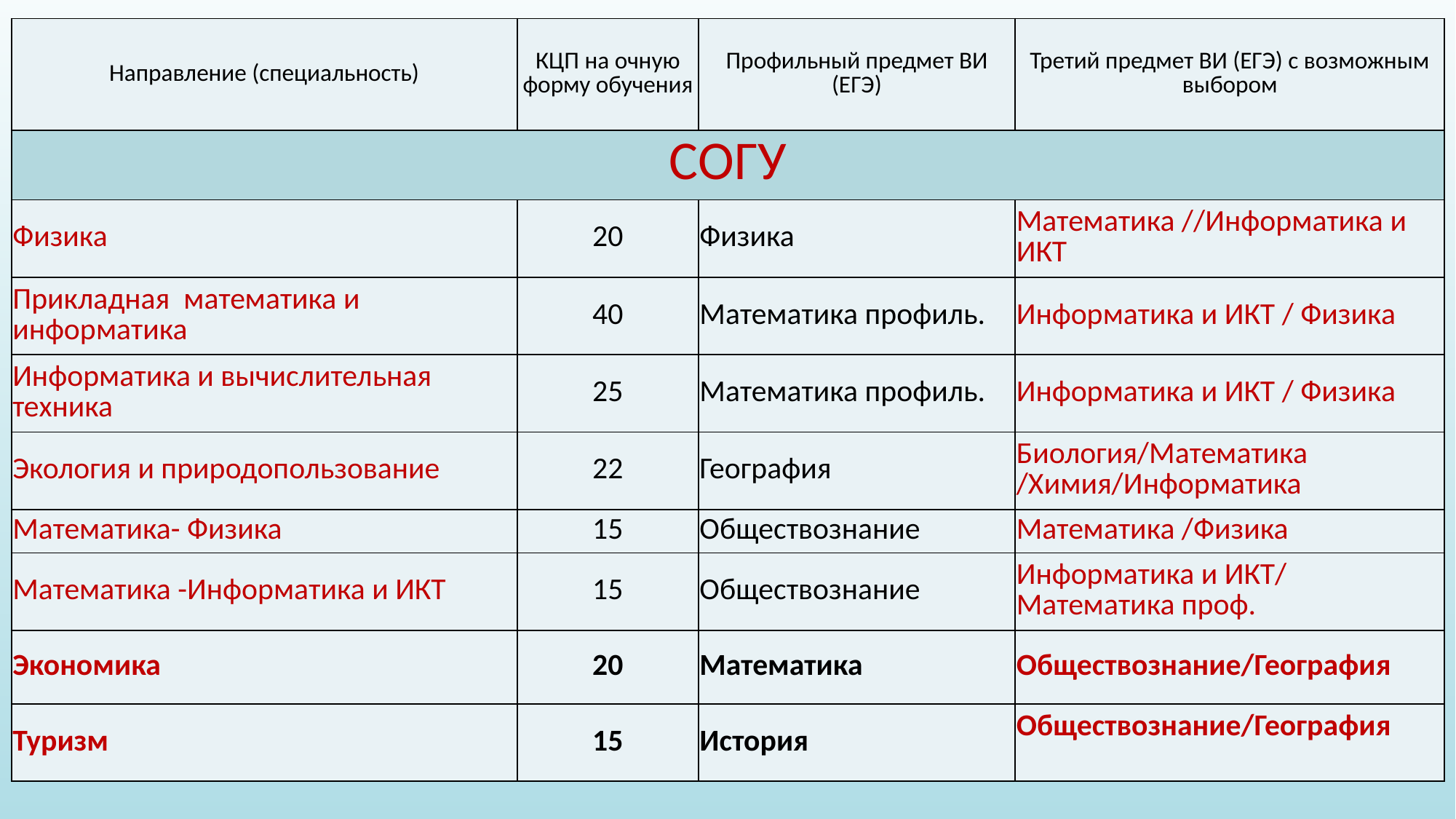

| Направление (специальность) | КЦП на очную форму обучения | Профильный предмет ВИ (ЕГЭ) | Третий предмет ВИ (ЕГЭ) с возможным выбором |
| --- | --- | --- | --- |
| СОГУ |  |  |  |
| Физика | 20 | Физика | Математика //Информатика и ИКТ |
| Прикладная математика и информатика | 40 | Математика профиль. | Информатика и ИКТ / Физика |
| Информатика и вычислительная техника | 25 | Математика профиль. | Информатика и ИКТ / Физика |
| Экология и природопользование | 22 | География | Биология/Математика /Химия/Информатика |
| Математика- Физика | 15 | Обществознание | Математика /Физика |
| Математика -Информатика и ИКТ | 15 | Обществознание | Информатика и ИКТ/ Математика проф. |
| Экономика | 20 | Математика | Обществознание/География |
| Туризм | 15 | История | Обществознание/География |